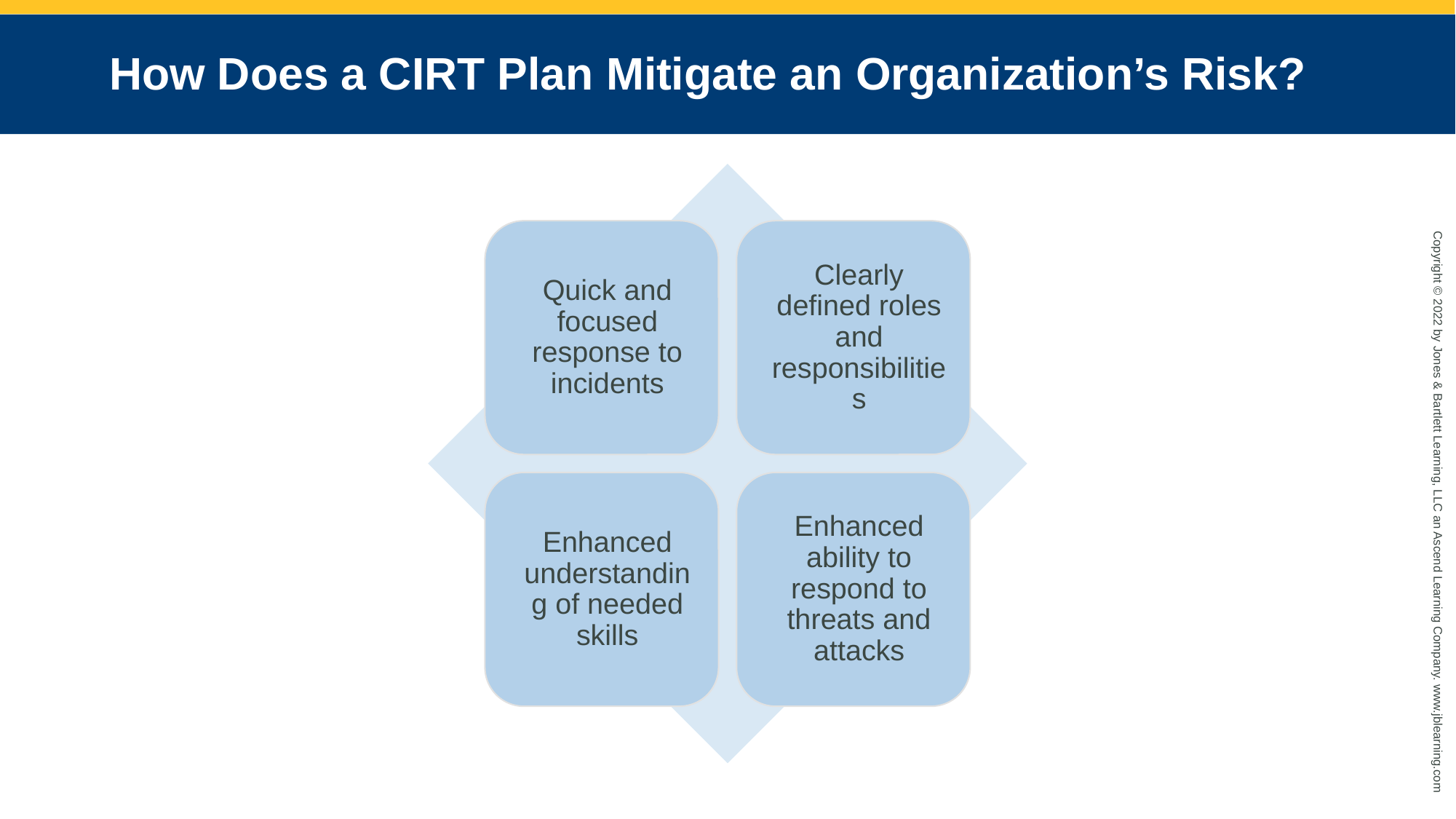

# How Does a CIRT Plan Mitigate an Organization’s Risk?
Quick and focused response to incidents
Clearly defined roles and responsibilities
Enhanced understanding of needed skills
Enhanced ability to respond to threats and attacks